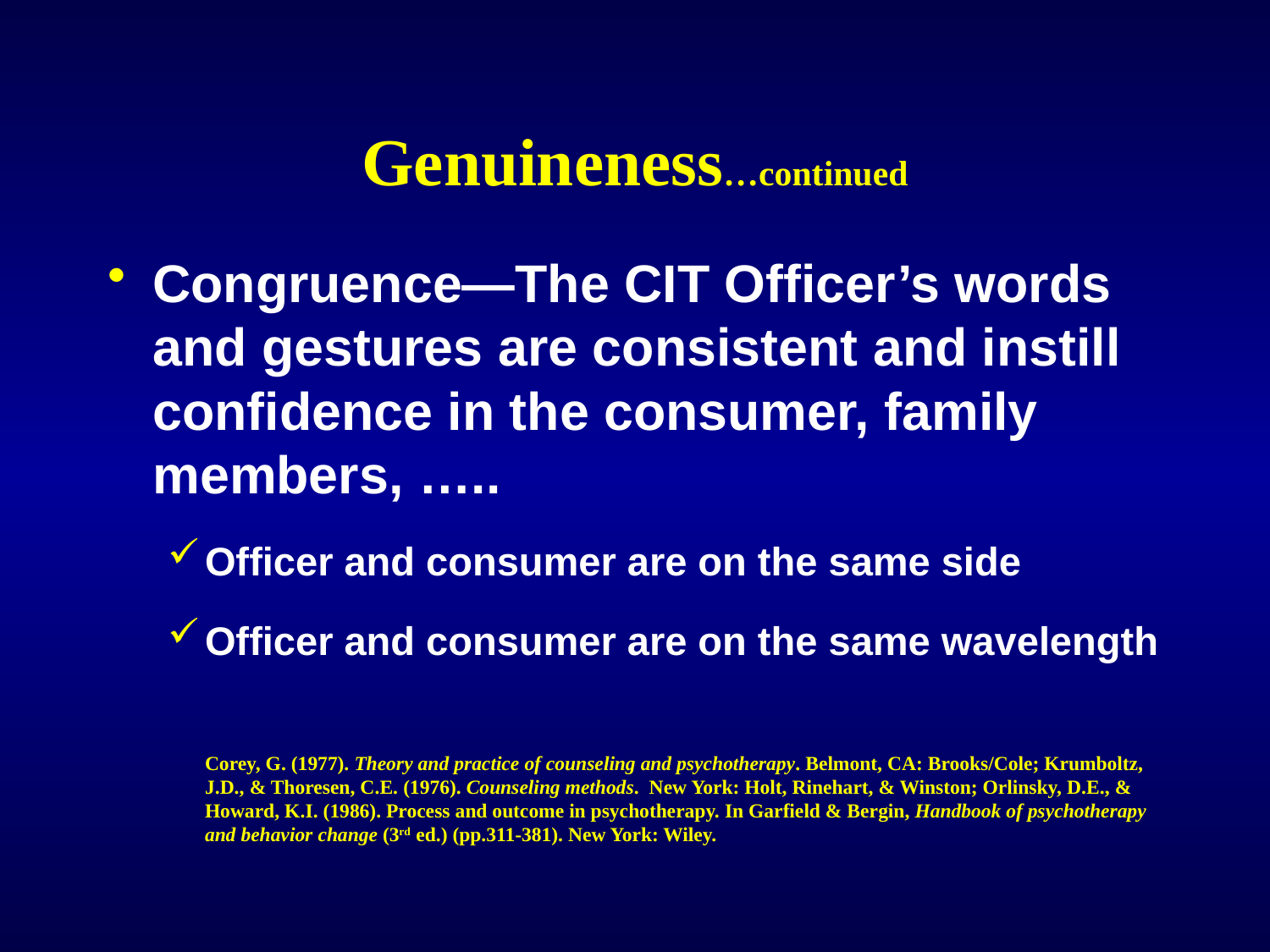

# Genuineness…continued
Congruence—The CIT Officer’s words and gestures are consistent and instill confidence in the consumer, family members, …..
Officer and consumer are on the same side
Officer and consumer are on the same wavelength

	Corey, G. (1977). Theory and practice of counseling and psychotherapy. Belmont, CA: Brooks/Cole; Krumboltz, J.D., & Thoresen, C.E. (1976). Counseling methods.  New York: Holt, Rinehart, & Winston; Orlinsky, D.E., & Howard, K.I. (1986). Process and outcome in psychotherapy. In Garfield & Bergin, Handbook of psychotherapy and behavior change (3rd ed.) (pp.311-381). New York: Wiley.